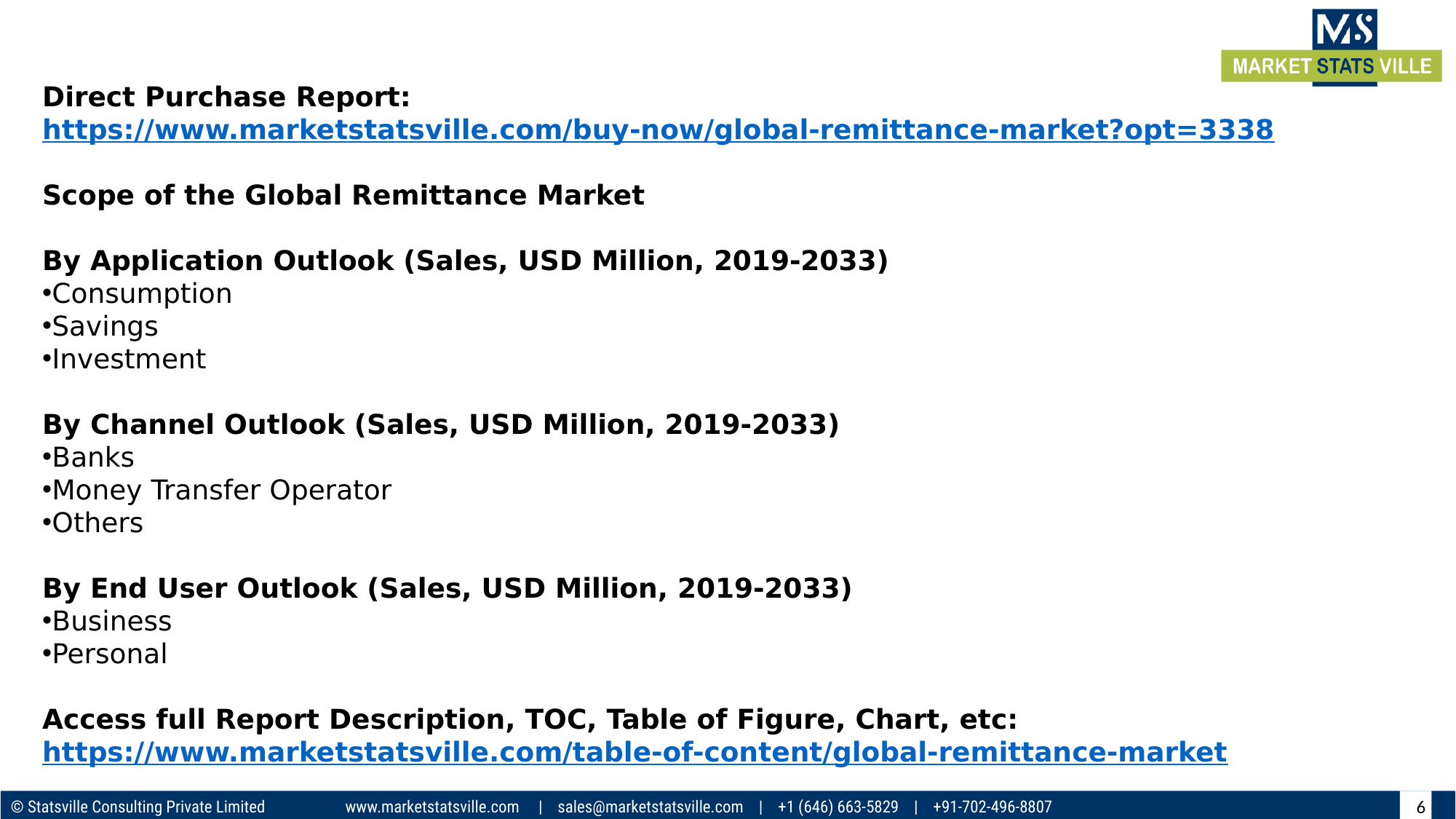

Direct Purchase Report: https://www.marketstatsville.com/buy-now/global-remittance-market?opt=3338

Scope of the Global Remittance Market

By Application Outlook (Sales, USD Million, 2019-2033)
Consumption
Savings
Investment

By Channel Outlook (Sales, USD Million, 2019-2033)
Banks
Money Transfer Operator
Others

By End User Outlook (Sales, USD Million, 2019-2033)
Business
Personal
Access full Report Description, TOC, Table of Figure, Chart, etc: https://www.marketstatsville.com/table-of-content/global-remittance-market

6